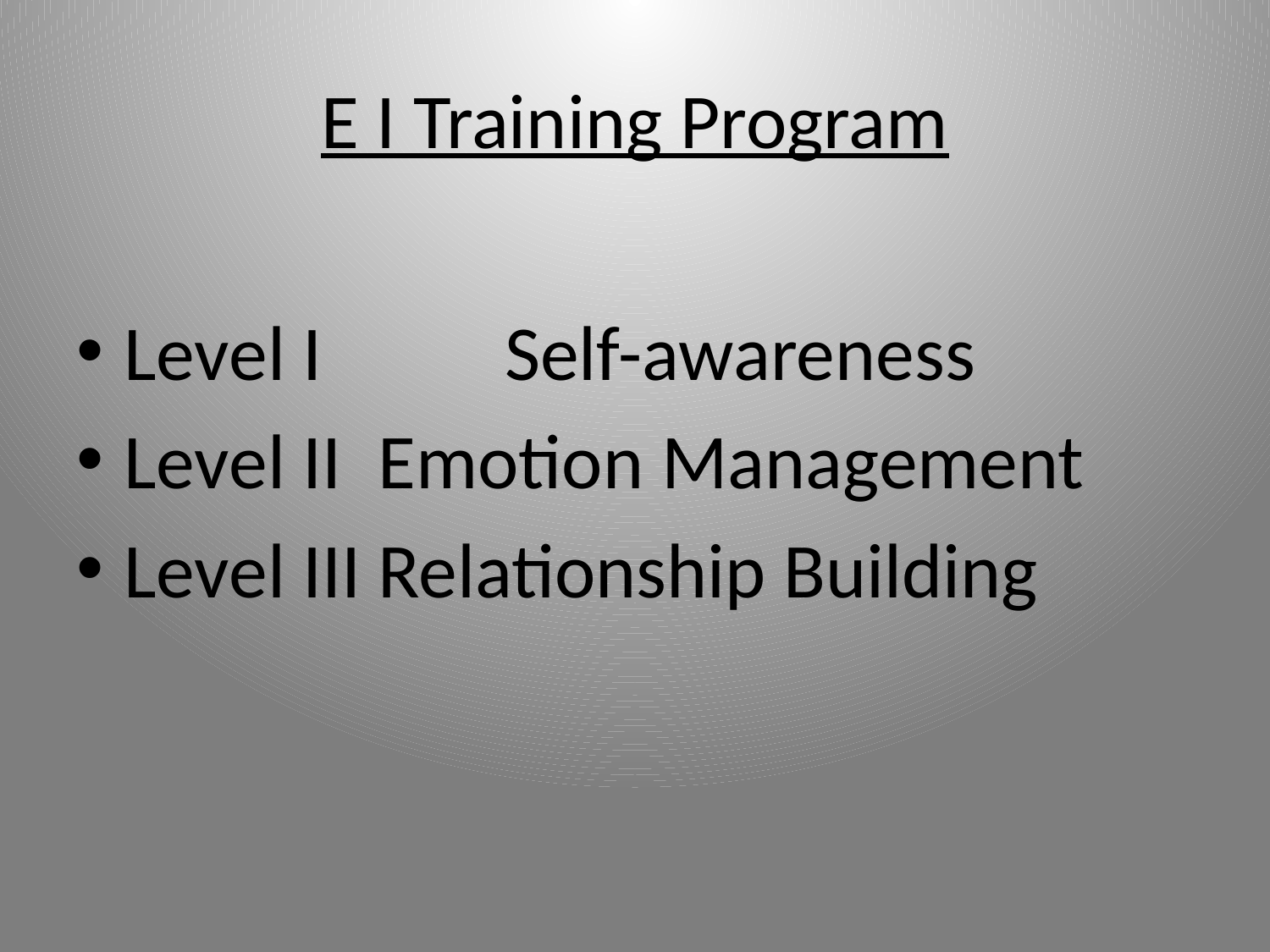

# E I Training Program
Level I		Self-awareness
Level II	Emotion Management
Level III	Relationship Building